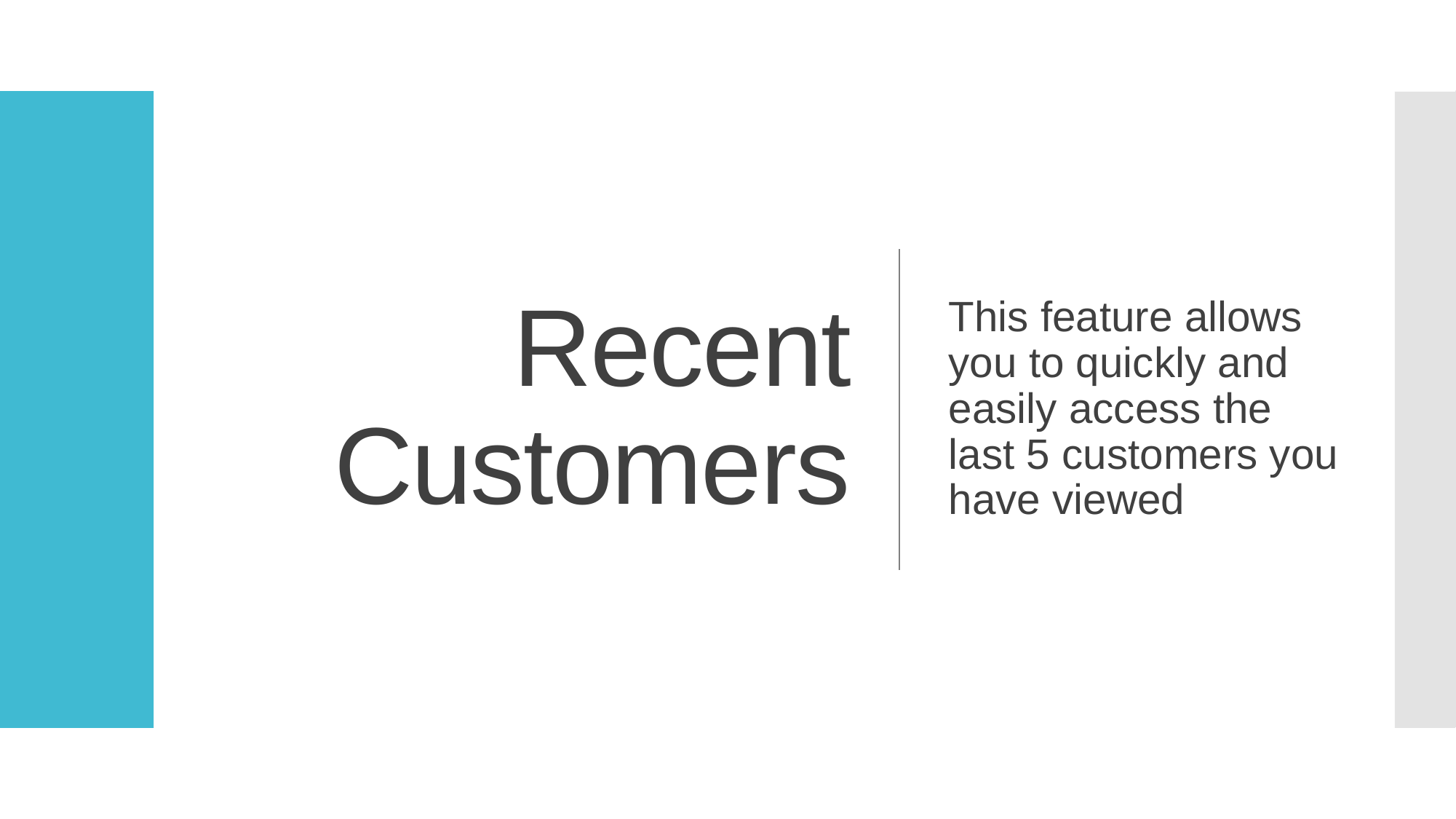

# Recent Customers
This feature allows you to quickly and easily access the last 5 customers you have viewed